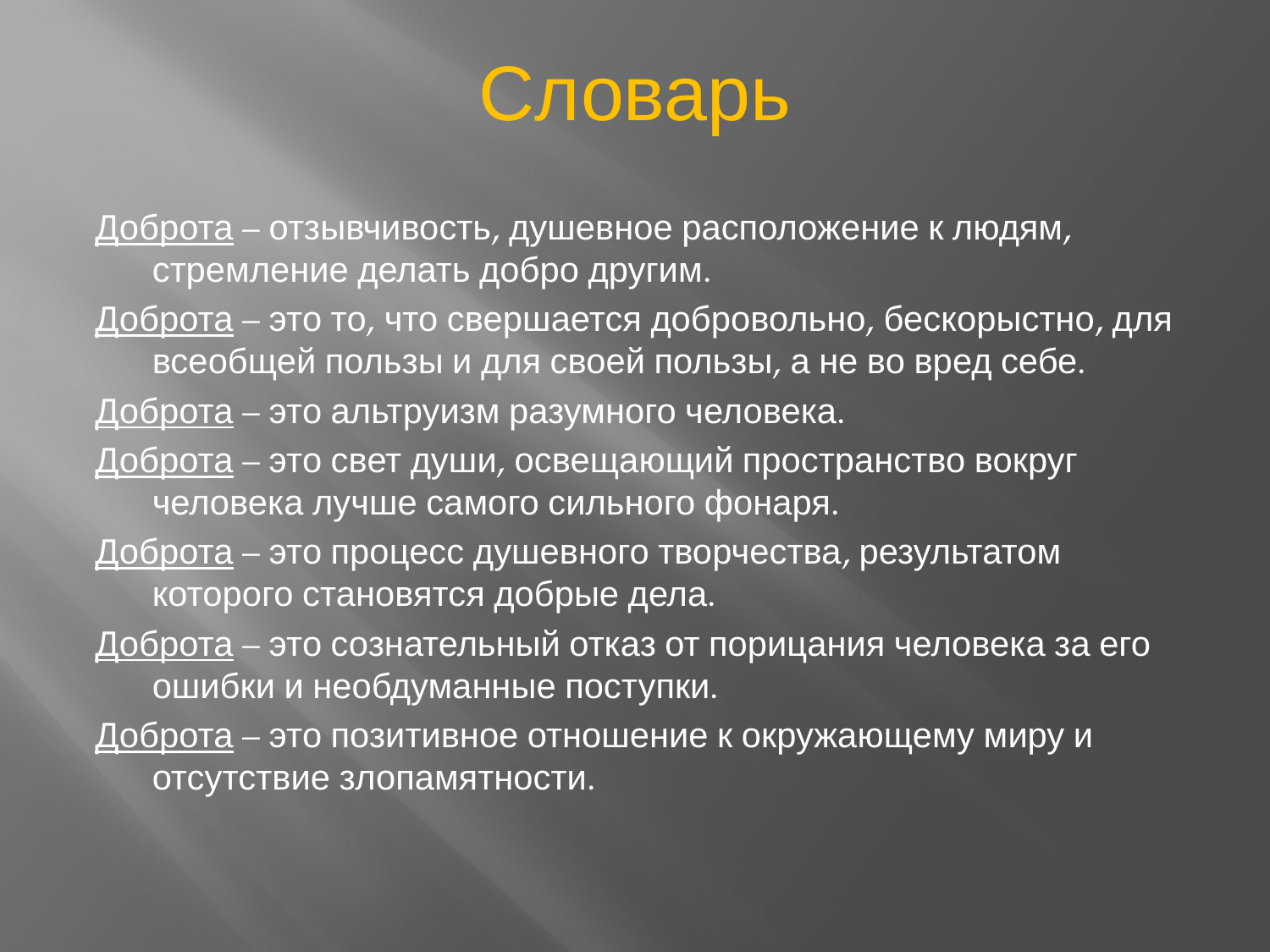

# Словарь
Доброта – отзывчивость, душевное расположение к людям, стремление делать добро другим.
Доброта – это то, что свершается добровольно, бескорыстно, для всеобщей пользы и для своей пользы, а не во вред себе.
Доброта – это альтруизм разумного человека.
Доброта – это свет души, освещающий пространство вокруг человека лучше самого сильного фонаря.
Доброта – это процесс душевного творчества, результатом которого становятся добрые дела.
Доброта – это сознательный отказ от порицания человека за его ошибки и необдуманные поступки.
Доброта – это позитивное отношение к окружающему миру и отсутствие злопамятности.